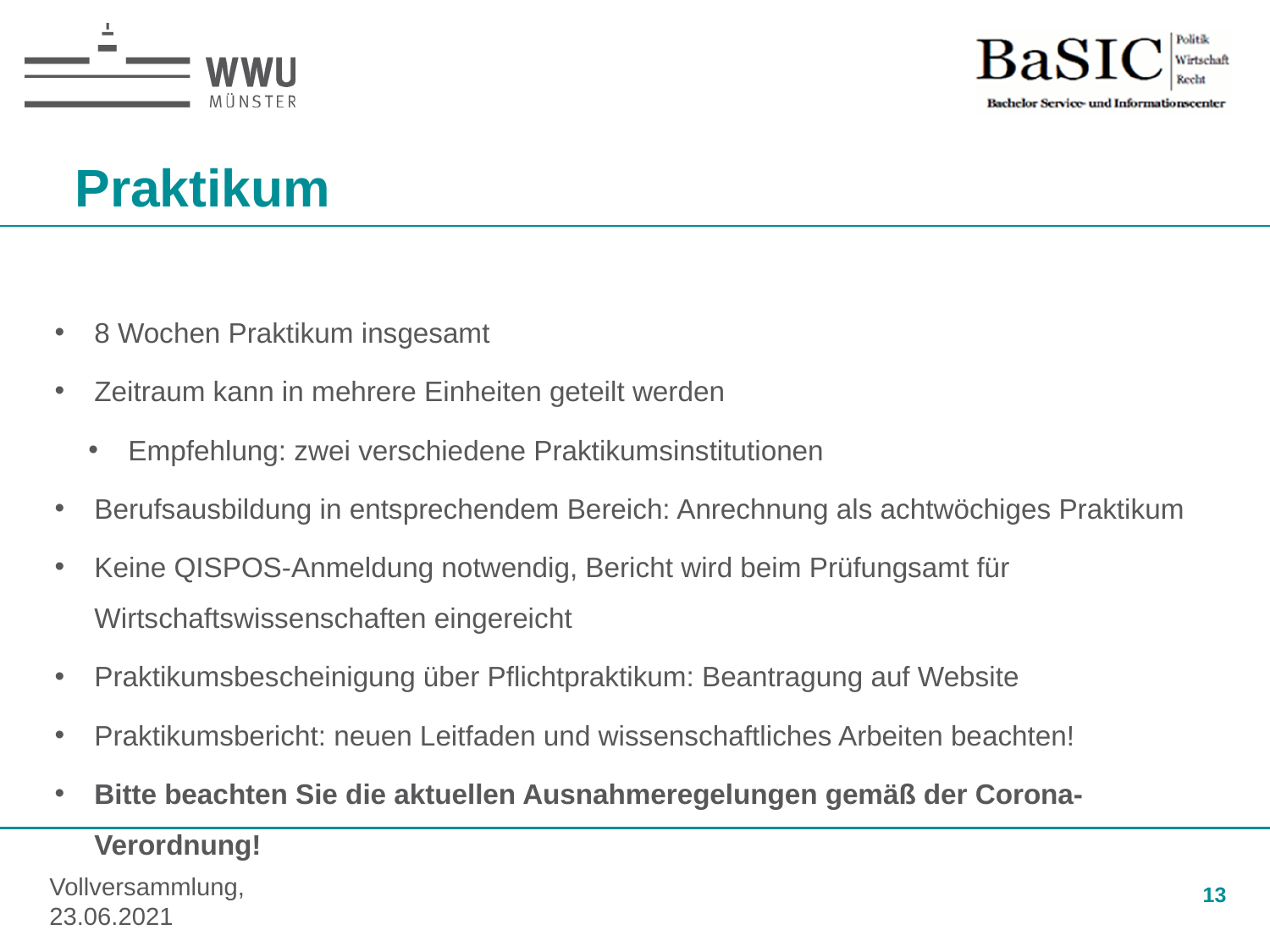

Praktikum
8 Wochen Praktikum insgesamt
Zeitraum kann in mehrere Einheiten geteilt werden
Empfehlung: zwei verschiedene Praktikumsinstitutionen
Berufsausbildung in entsprechendem Bereich: Anrechnung als achtwöchiges Praktikum
Keine QISPOS-Anmeldung notwendig, Bericht wird beim Prüfungsamt für Wirtschaftswissenschaften eingereicht
Praktikumsbescheinigung über Pflichtpraktikum: Beantragung auf Website
Praktikumsbericht: neuen Leitfaden und wissenschaftliches Arbeiten beachten!
Bitte beachten Sie die aktuellen Ausnahmeregelungen gemäß der Corona-Verordnung!

13